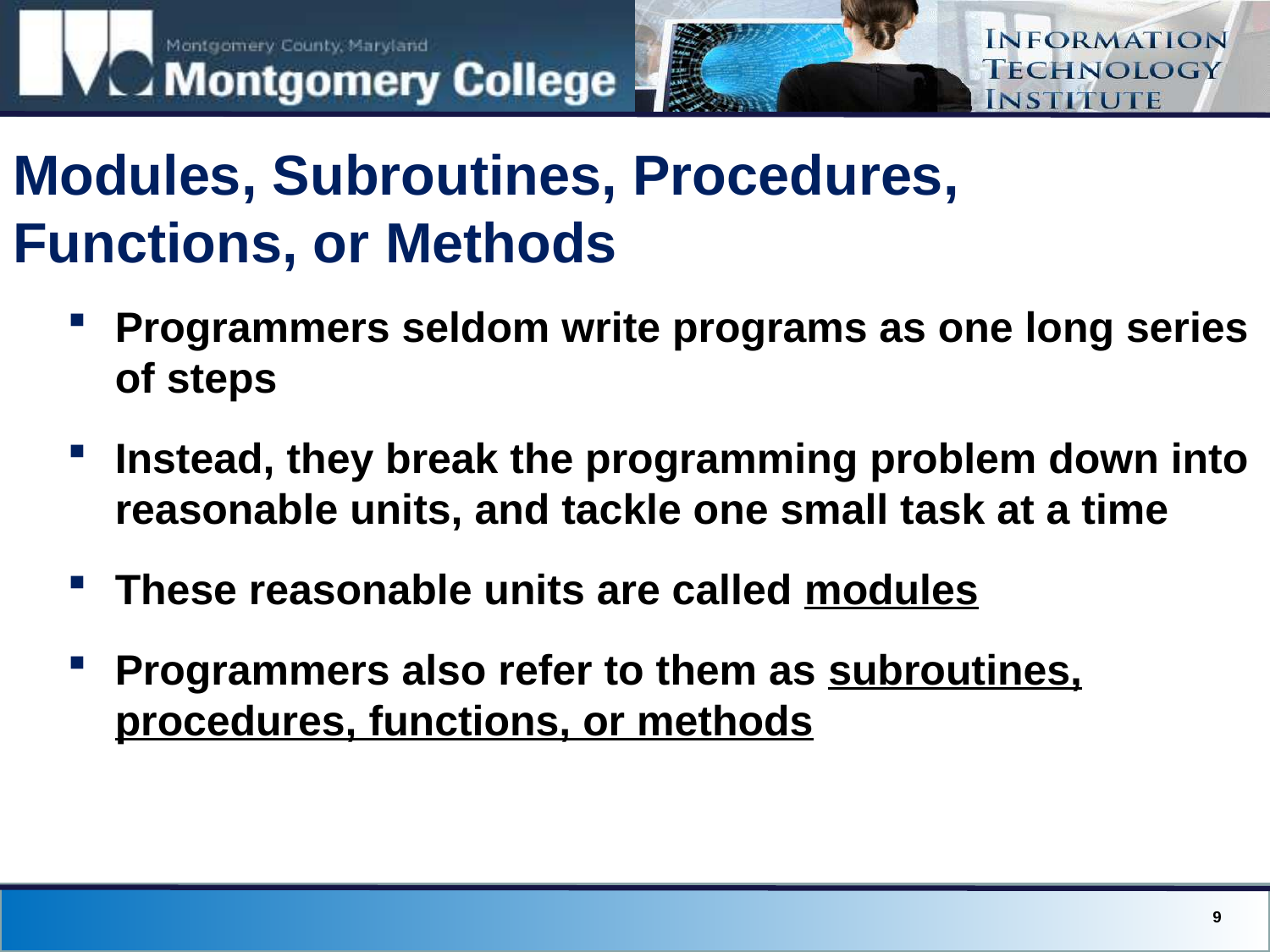

# Modules, Subroutines, Procedures, Functions, or Methods
Programmers seldom write programs as one long series of steps
Instead, they break the programming problem down into reasonable units, and tackle one small task at a time
These reasonable units are called modules
Programmers also refer to them as subroutines, procedures, functions, or methods
9